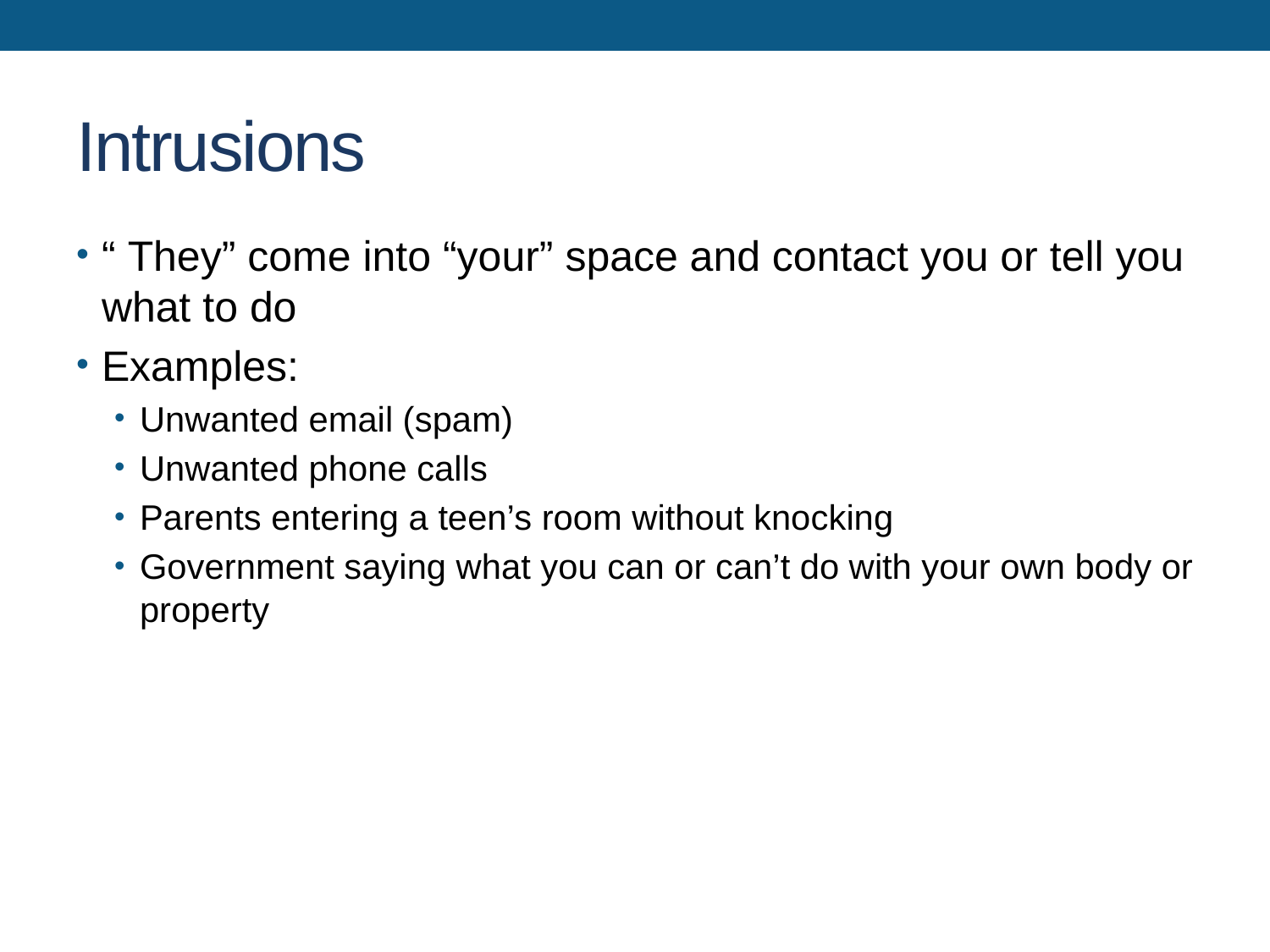

# Intrusions
“ They” come into “your” space and contact you or tell you what to do
Examples:
Unwanted email (spam)
Unwanted phone calls
Parents entering a teen’s room without knocking
Government saying what you can or can’t do with your own body or property